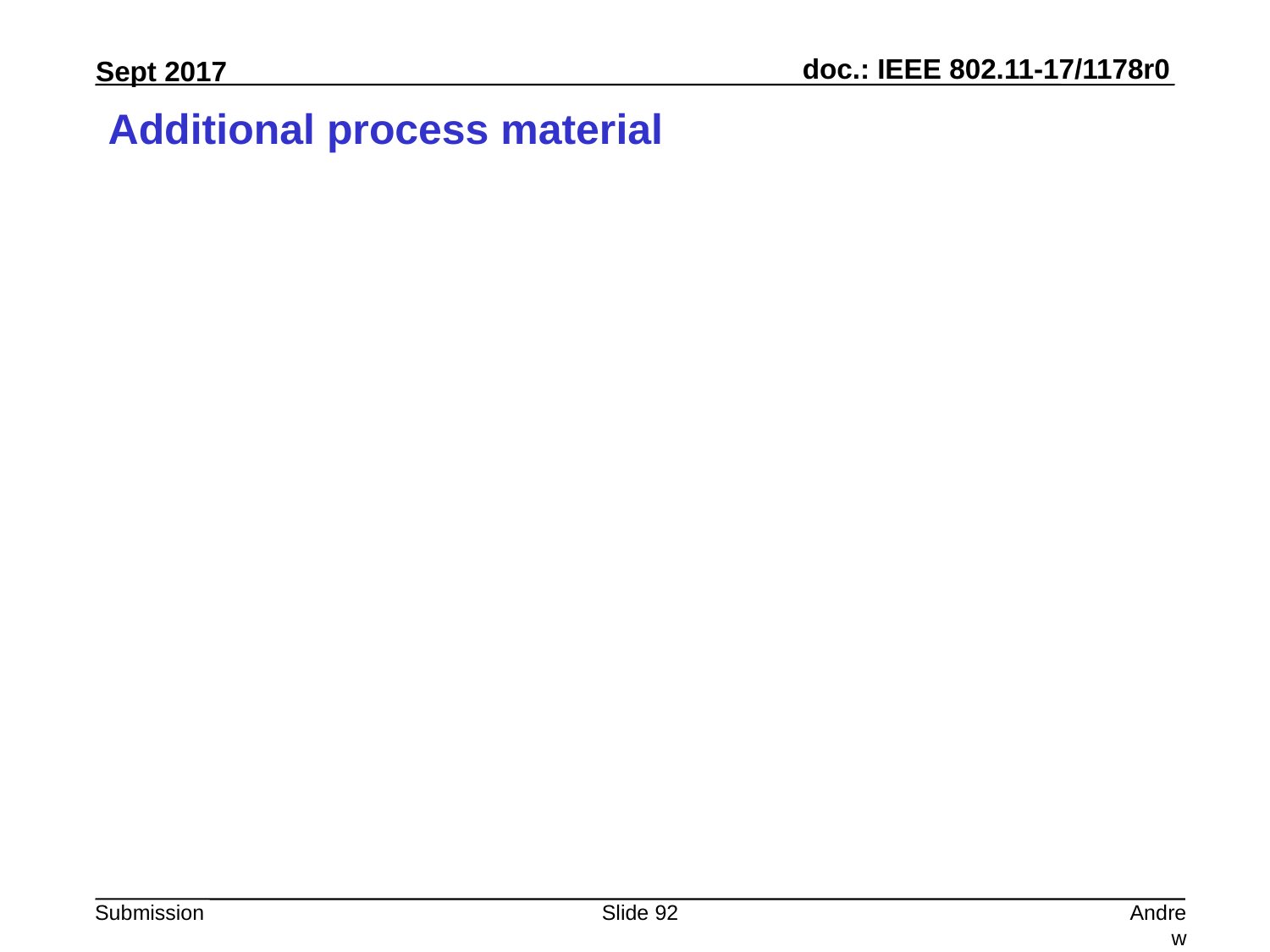

# Additional process material
Slide 92
Andrew Myles, Cisco